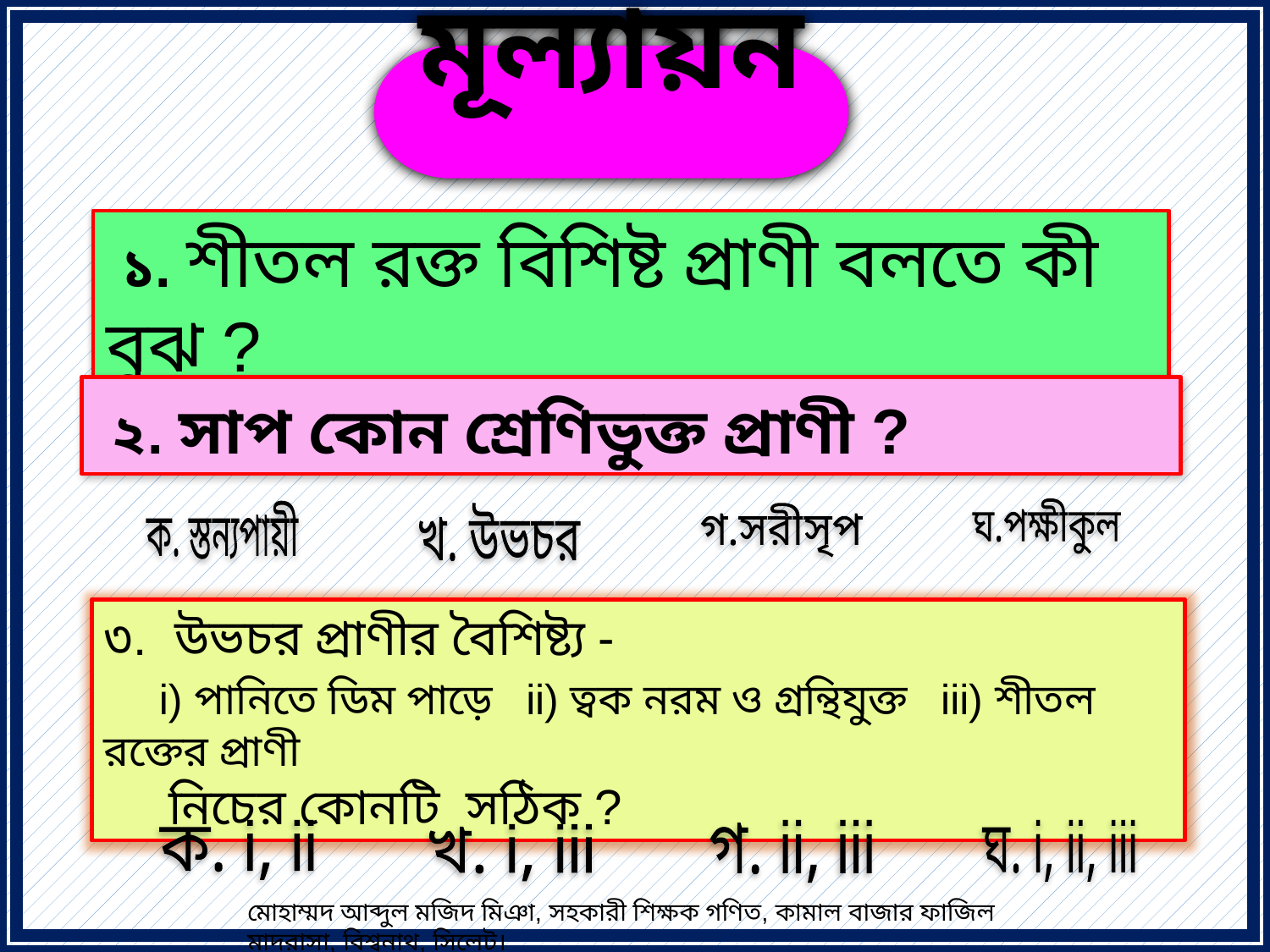

মূল্যায়ন
 ১. শীতল রক্ত বিশিষ্ট প্রাণী বলতে কী বুঝ ?
 ২. সাপ কোন শ্রেণিভুক্ত প্রাণী ?
ঘ.পক্ষীকুল
ক. স্তন্যপায়ী
খ. উভচর
গ.সরীসৃপ
৩.  উভচর প্রাণীর বৈশিষ্ট্য -
    i) পানিতে ডিম পাড়ে   ii) ত্বক নরম ও গ্রন্থিযুক্ত   iii) শীতল রক্তের প্রাণী
     নিচের কোনটি  সঠিক ?
ক. i, ii
ঘ. i, ii, iii
গ. ii, iii
খ. i, iii